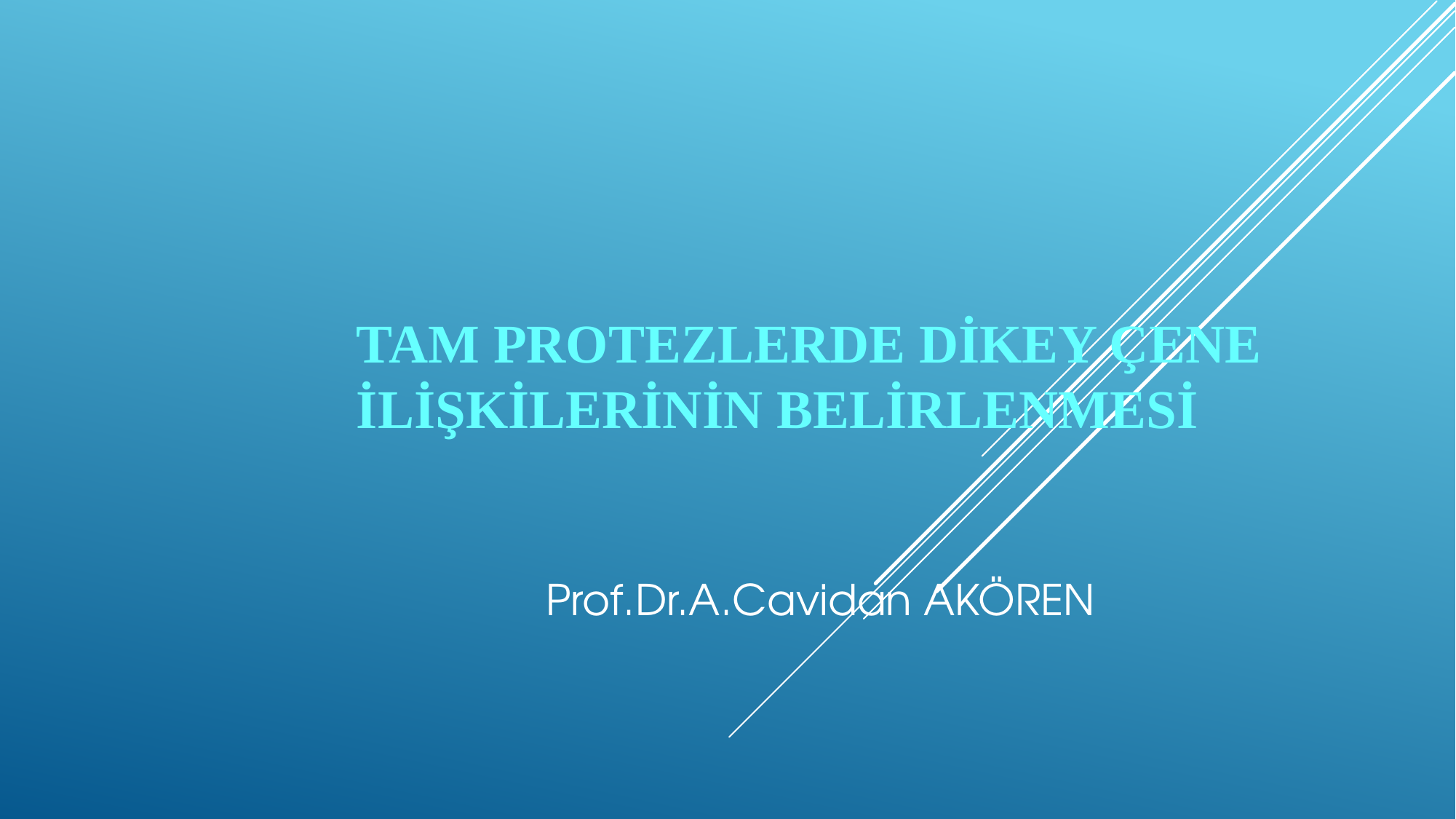

# TAM PROTEZLERDE Dikey çene ilişkileriNİN BELİRLENMESİ
Prof.Dr.A.Cavidan AKÖREN